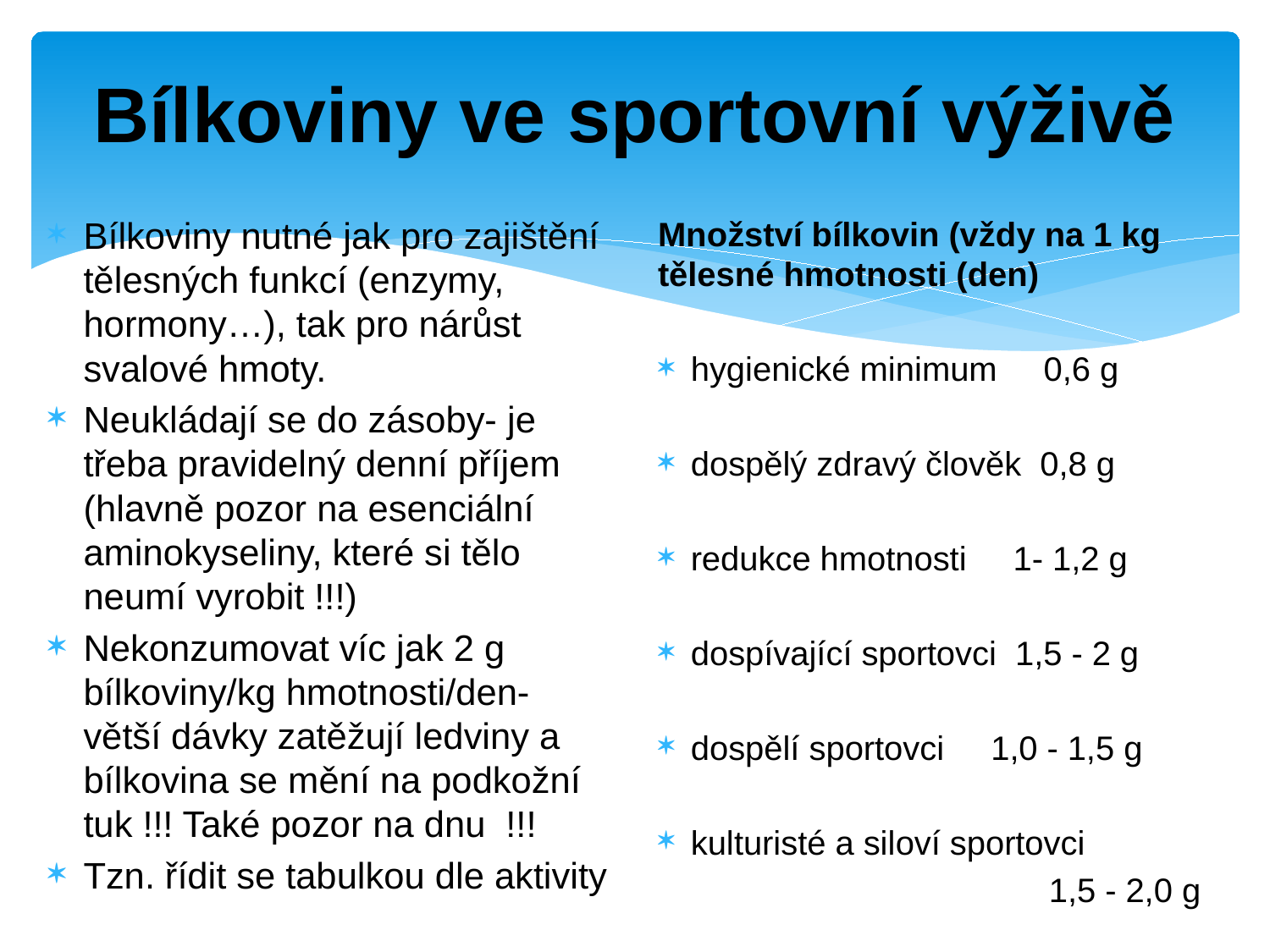

# Bílkoviny ve sportovní výživě
Bílkoviny nutné jak pro zajištění tělesných funkcí (enzymy, hormony…), tak pro nárůst svalové hmoty.
Neukládají se do zásoby- je třeba pravidelný denní příjem (hlavně pozor na esenciální aminokyseliny, které si tělo neumí vyrobit !!!)
Nekonzumovat víc jak 2 g bílkoviny/kg hmotnosti/den- větší dávky zatěžují ledviny a bílkovina se mění na podkožní tuk !!! Také pozor na dnu  !!!
Tzn. řídit se tabulkou dle aktivity
Množství bílkovin (vždy na 1 kg tělesné hmotnosti (den)

hygienické minimum     0,6 g

dospělý zdravý člověk  0,8 g

redukce hmotnosti     1- 1,2 g

dospívající sportovci  1,5 - 2 g

dospělí sportovci     1,0 - 1,5 g

kulturisté a siloví sportovci
                                          1,5 - 2,0 g